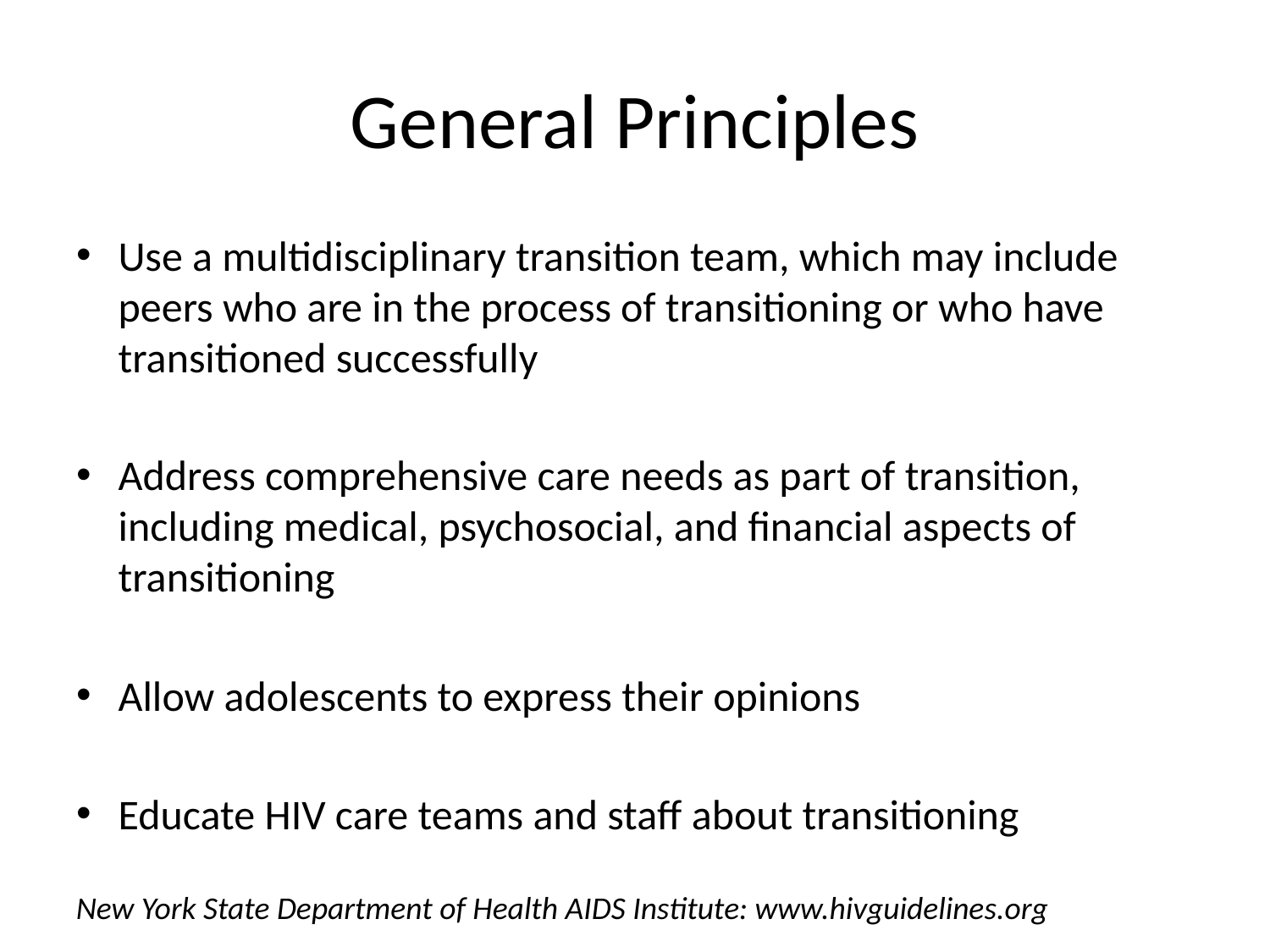

# General Principles
Use a multidisciplinary transition team, which may include peers who are in the process of transitioning or who have transitioned successfully

Address comprehensive care needs as part of transition, including medical, psychosocial, and financial aspects of transitioning

Allow adolescents to express their opinions

Educate HIV care teams and staff about transitioning

New York State Department of Health AIDS Institute: www.hivguidelines.org